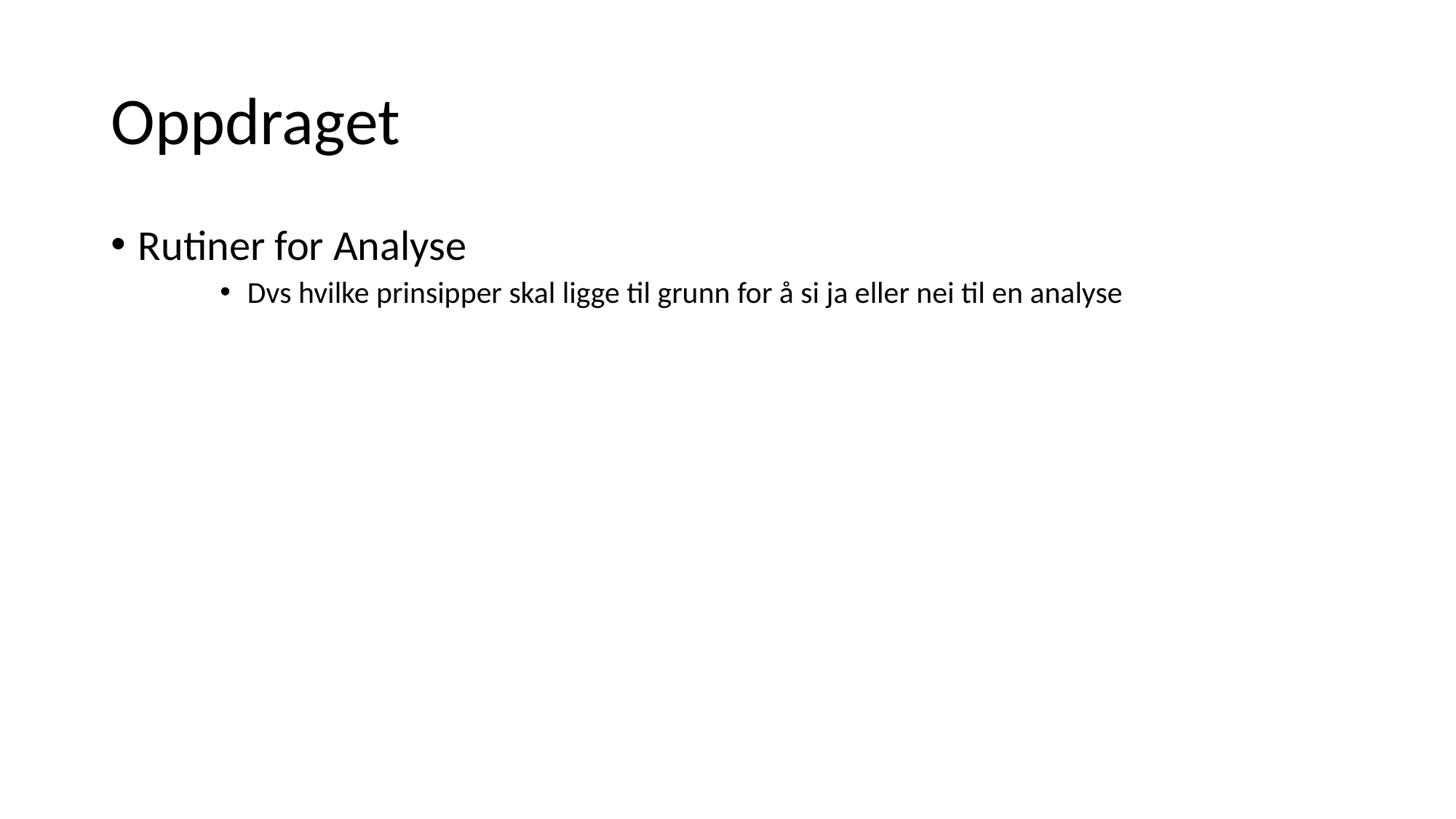

# Oppdraget
Rutiner for Analyse
Dvs hvilke prinsipper skal ligge til grunn for å si ja eller nei til en analyse